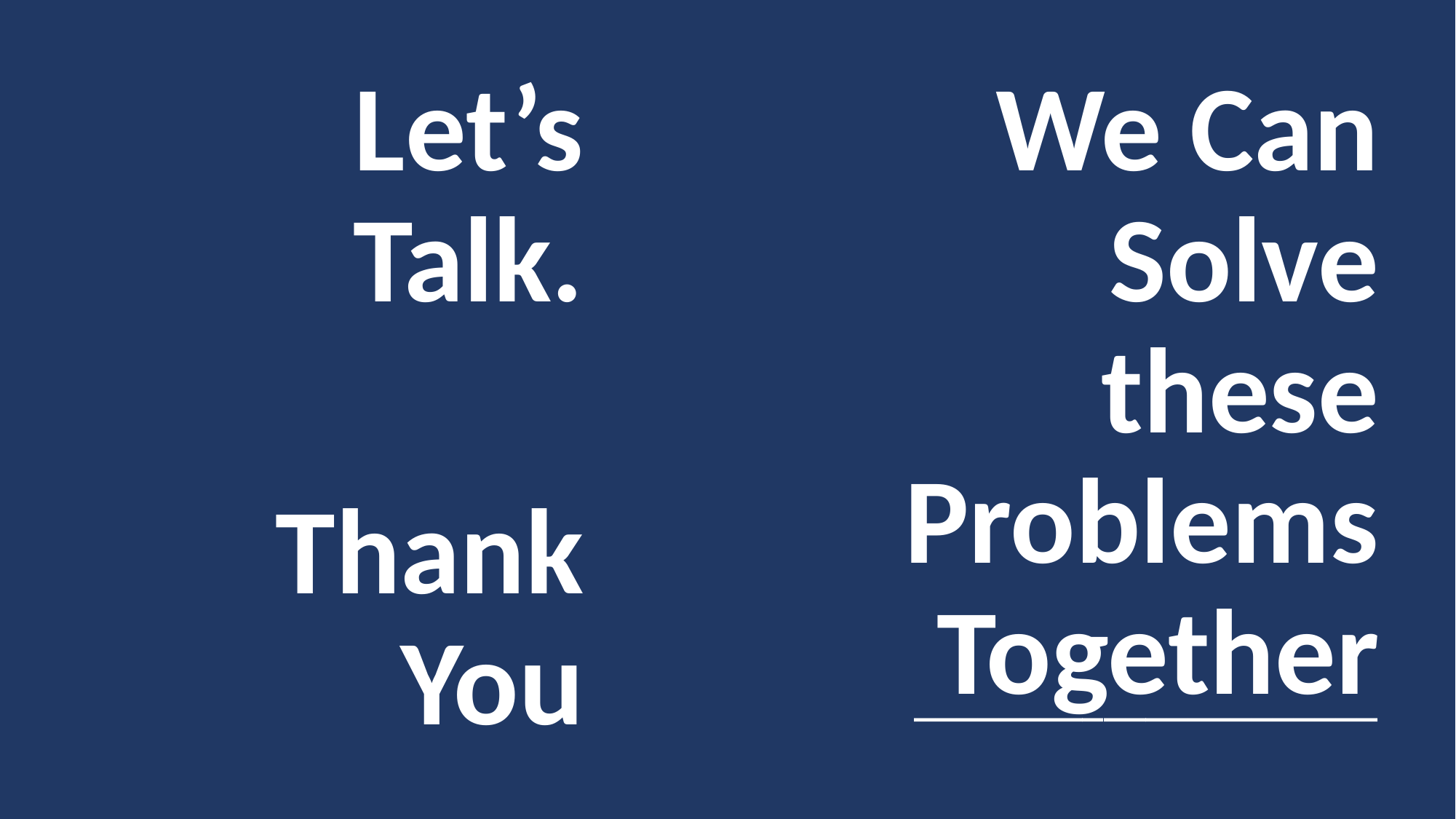

Let’s Talk.

Thank You
We Can Solve these Problems Together
______________________